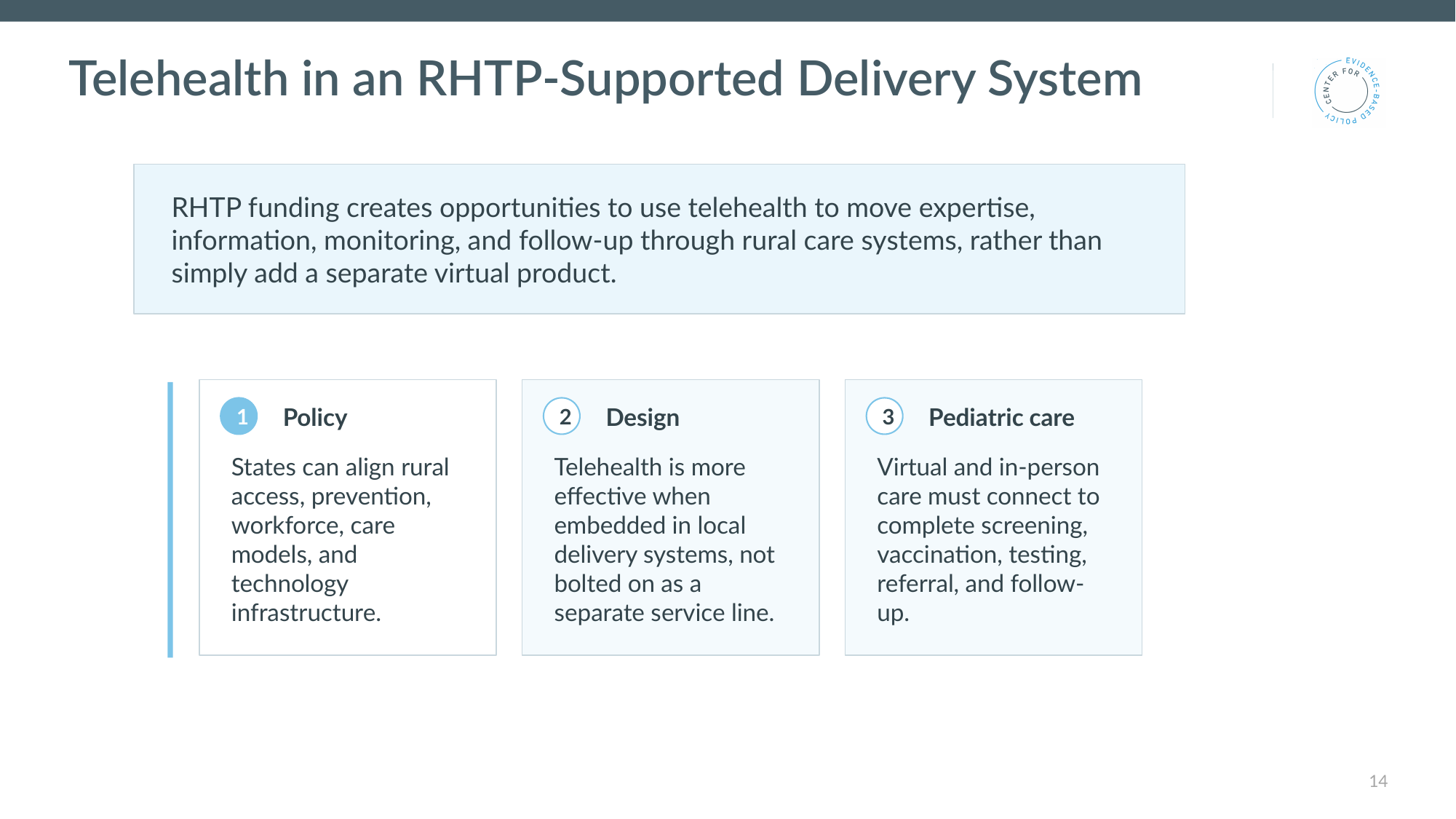

# Telehealth in an RHTP-Supported Delivery System

RHTP funding creates opportunities to use telehealth to move expertise, information, monitoring, and follow-up through rural care systems, rather than simply add a separate virtual product.

Policy
Design
Pediatric care
1
2
3
States can align rural access, prevention, workforce, care models, and technology infrastructure.
Telehealth is more effective when embedded in local delivery systems, not bolted on as a separate service line.
Virtual and in-person care must connect to complete screening, vaccination, testing, referral, and follow-up.
14